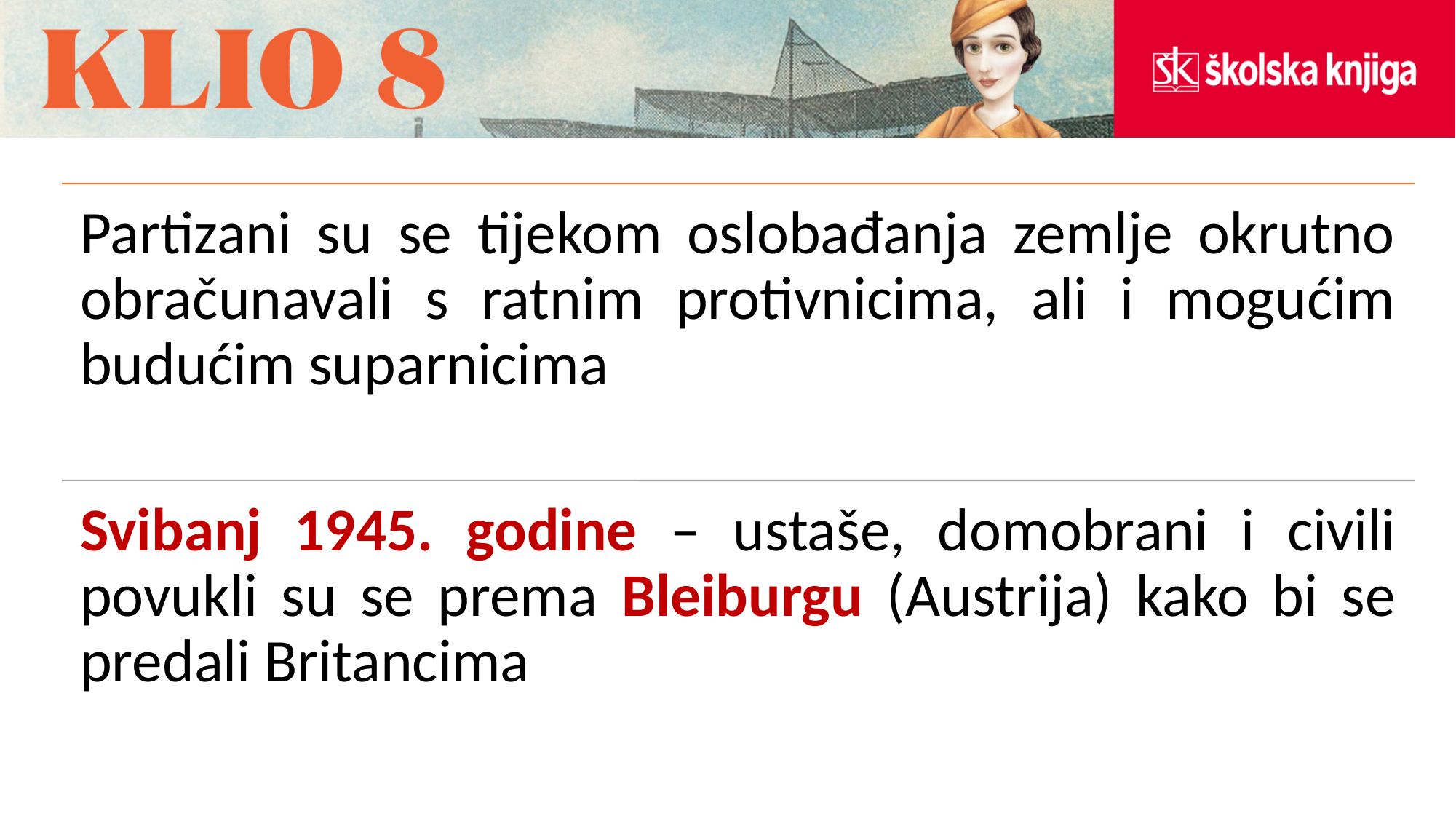

Partizani su se tijekom oslobađanja zemlje okrutno obračunavali s ratnim protivnicima, ali i mogućim budućim suparnicima
Svibanj 1945. godine – ustaše, domobrani i civili povukli su se prema Bleiburgu (Austrija) kako bi se predali Britancima